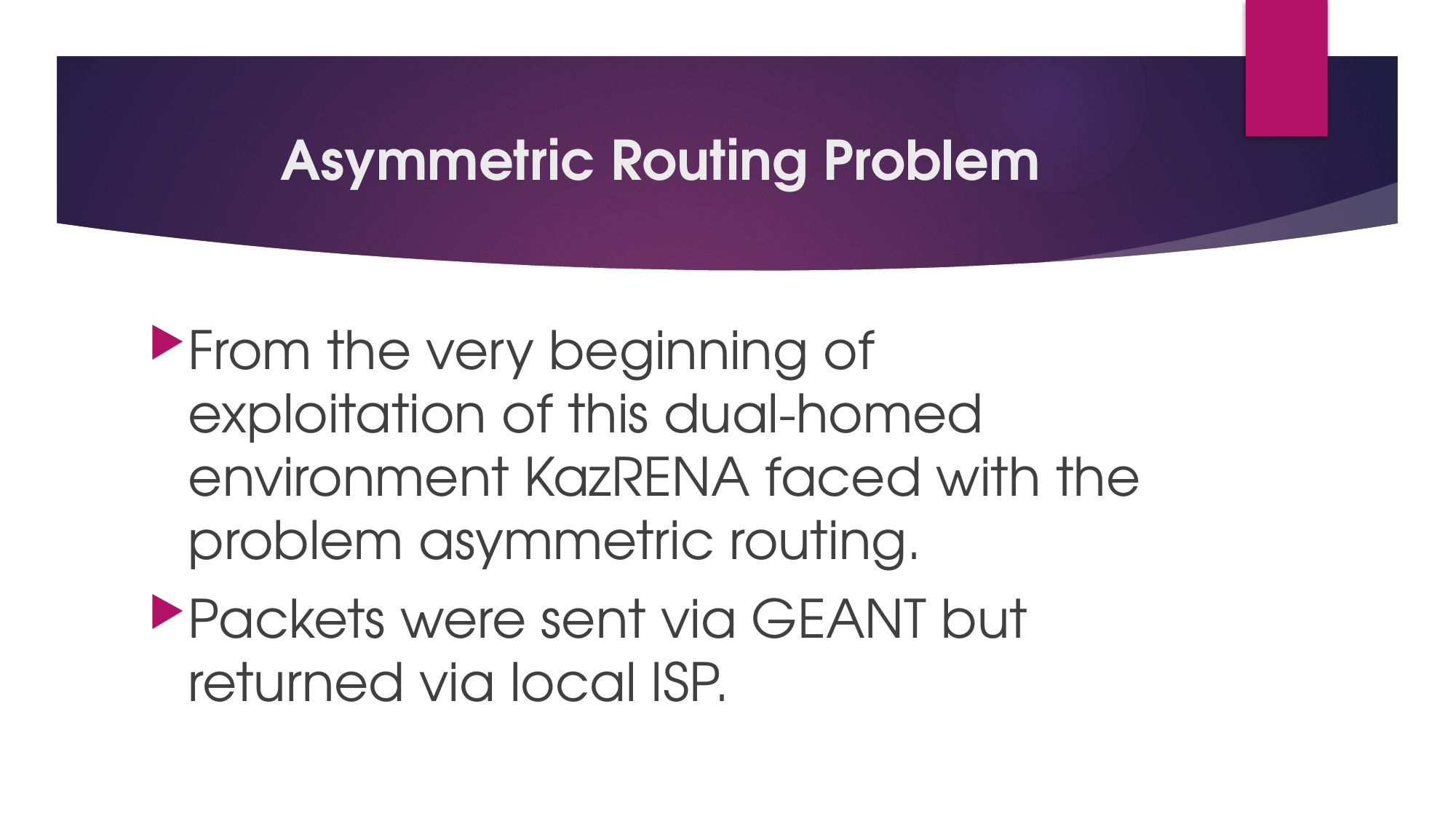

# Asymmetric Routing Problem
From the very beginning of exploitation of this dual-homed environment KazRENA faced with the problem asymmetric routing.
Packets were sent via GEANT but returned via local ISP.